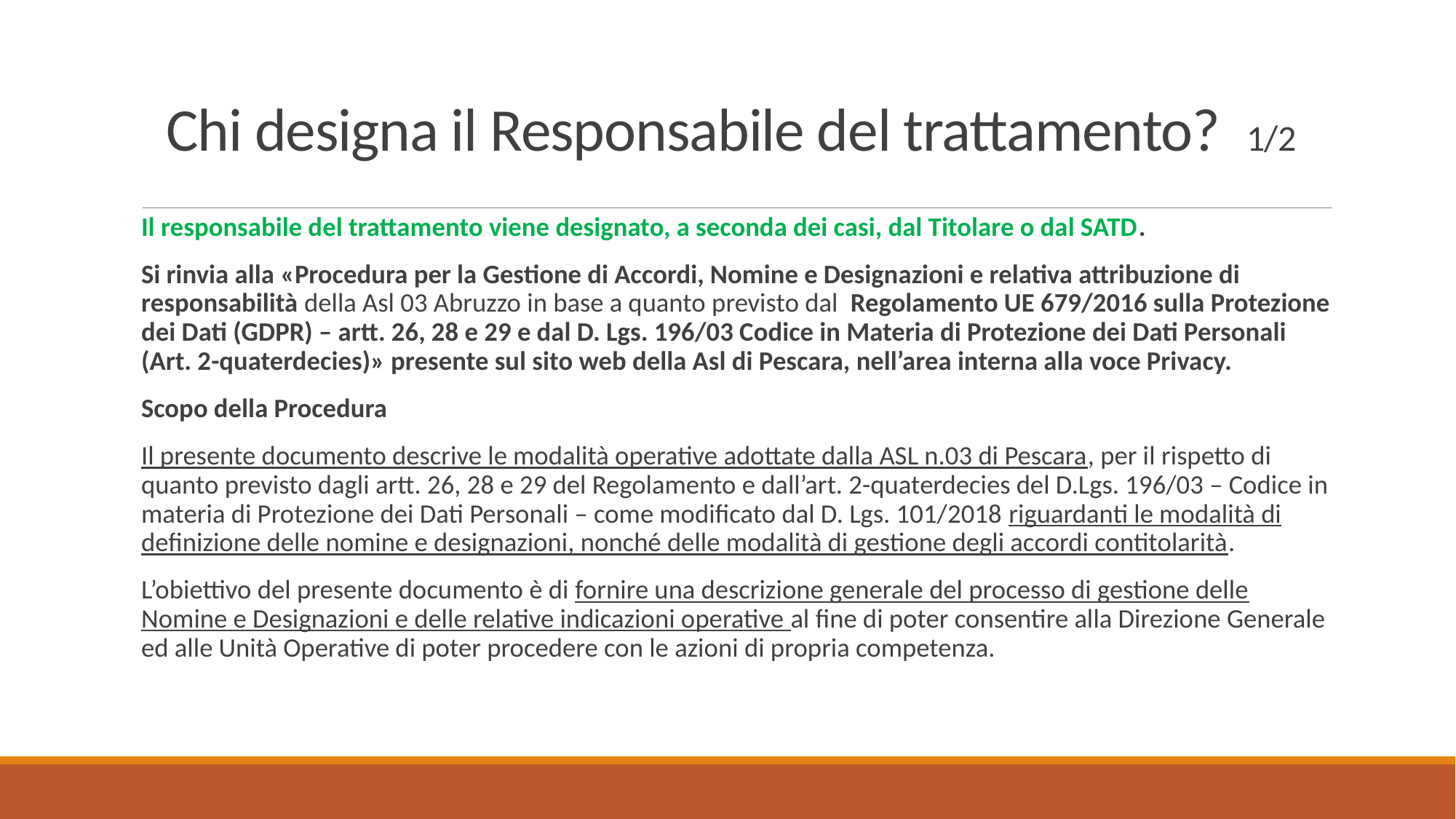

# Chi designa il Responsabile del trattamento?  1/2
Il responsabile del trattamento viene designato, a seconda dei casi, dal Titolare o dal SATD.
Si rinvia alla «Procedura per la Gestione di Accordi, Nomine e Designazioni e relativa attribuzione di responsabilità della Asl 03 Abruzzo in base a quanto previsto dal  Regolamento UE 679/2016 sulla Protezione dei Dati (GDPR) – artt. 26, 28 e 29 e dal D. Lgs. 196/03 Codice in Materia di Protezione dei Dati Personali (Art. 2-quaterdecies)» presente sul sito web della Asl di Pescara, nell’area interna alla voce Privacy.
Scopo della Procedura
Il presente documento descrive le modalità operative adottate dalla ASL n.03 di Pescara, per il rispetto di quanto previsto dagli artt. 26, 28 e 29 del Regolamento e dall’art. 2-quaterdecies del D.Lgs. 196/03 – Codice in materia di Protezione dei Dati Personali – come modificato dal D. Lgs. 101/2018 riguardanti le modalità di definizione delle nomine e designazioni, nonché delle modalità di gestione degli accordi contitolarità.
L’obiettivo del presente documento è di fornire una descrizione generale del processo di gestione delle Nomine e Designazioni e delle relative indicazioni operative al fine di poter consentire alla Direzione Generale ed alle Unità Operative di poter procedere con le azioni di propria competenza.